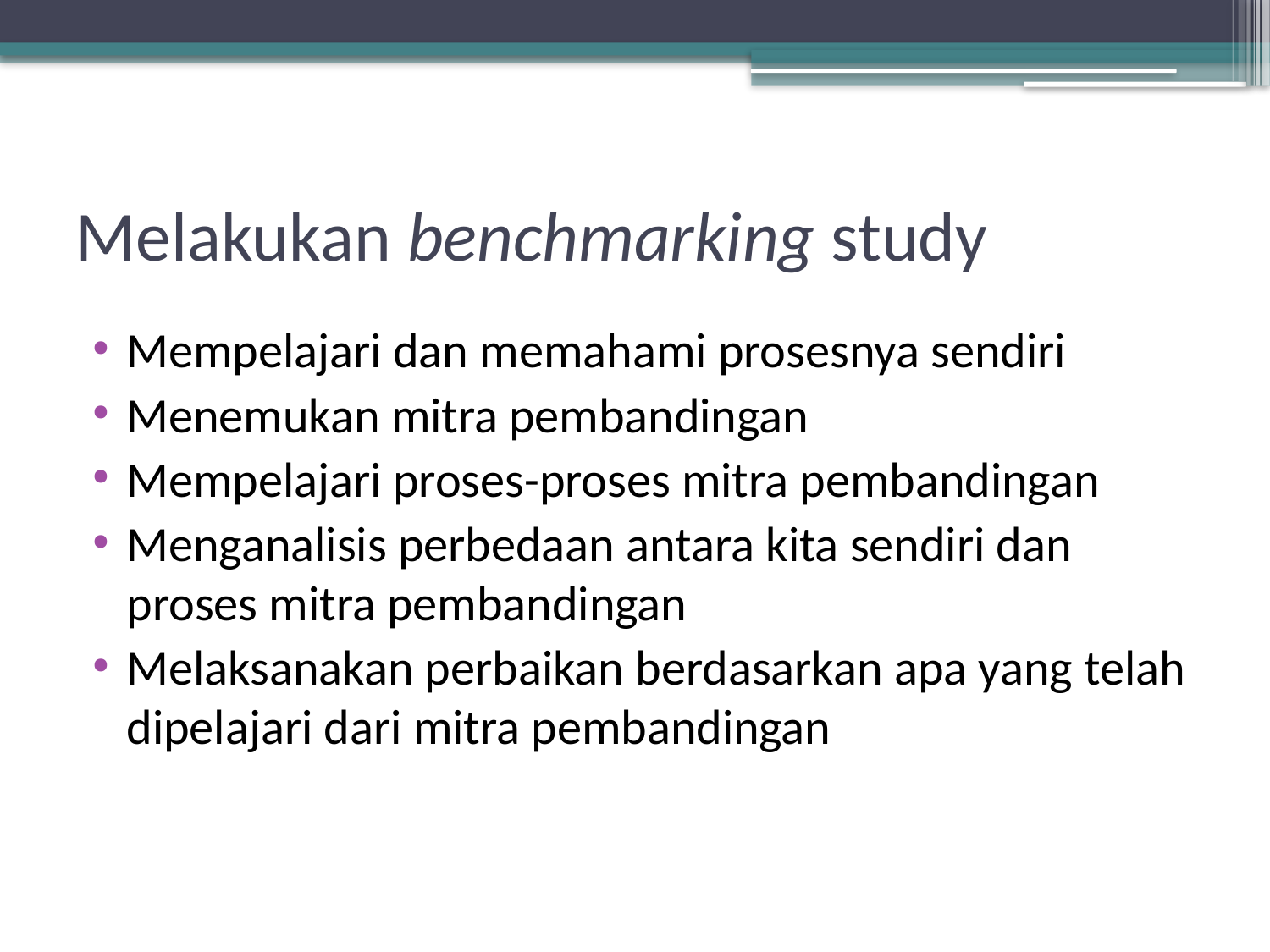

# Melakukan benchmarking study
Mempelajari dan memahami prosesnya sendiri
Menemukan mitra pembandingan
Mempelajari proses-proses mitra pembandingan
Menganalisis perbedaan antara kita sendiri dan proses mitra pembandingan
Melaksanakan perbaikan berdasarkan apa yang telah dipelajari dari mitra pembandingan